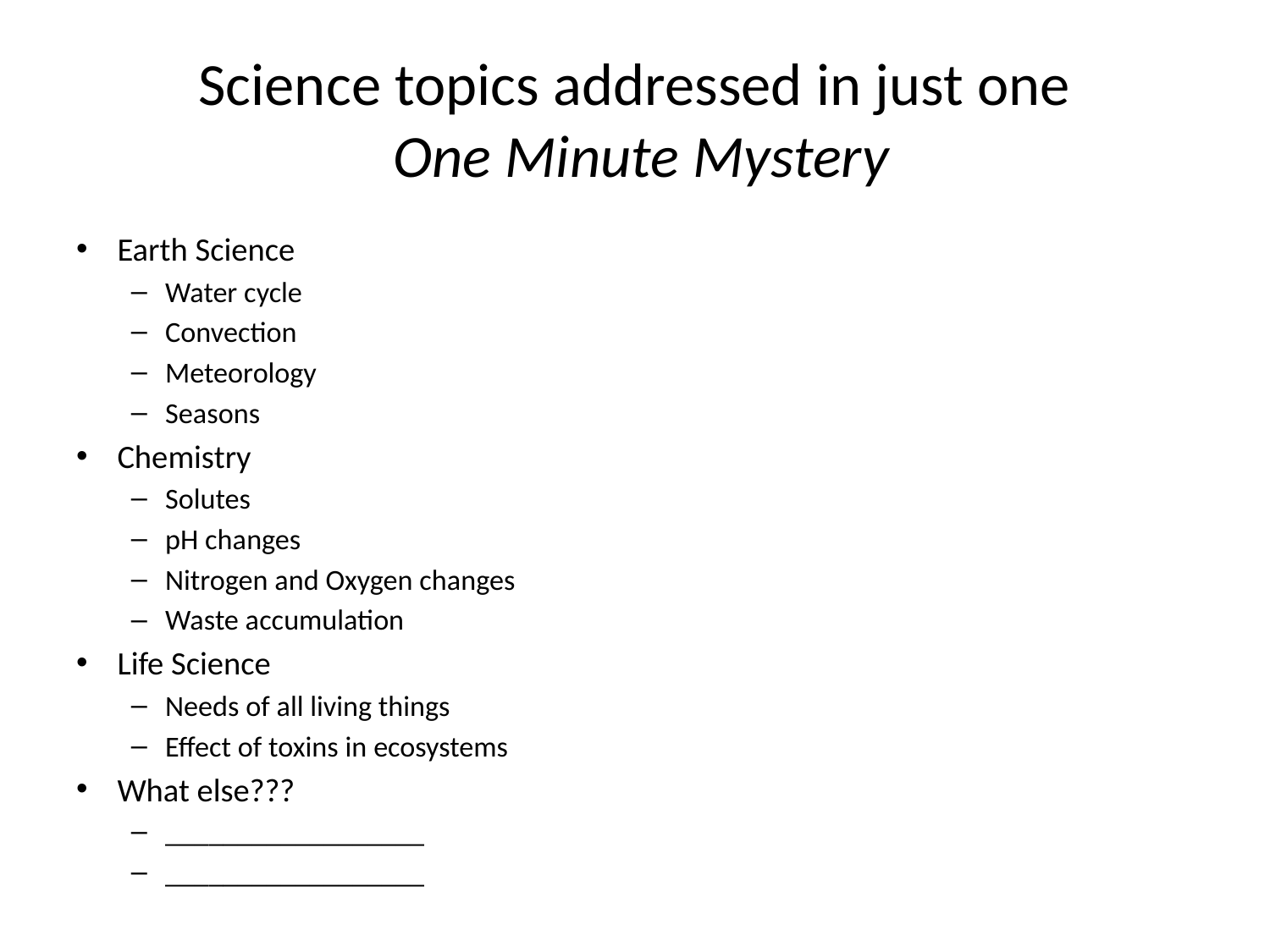

# Science topics addressed in just one One Minute Mystery
Earth Science
Water cycle
Convection
Meteorology
Seasons
Chemistry
Solutes
pH changes
Nitrogen and Oxygen changes
Waste accumulation
Life Science
Needs of all living things
Effect of toxins in ecosystems
What else???
__________________
__________________